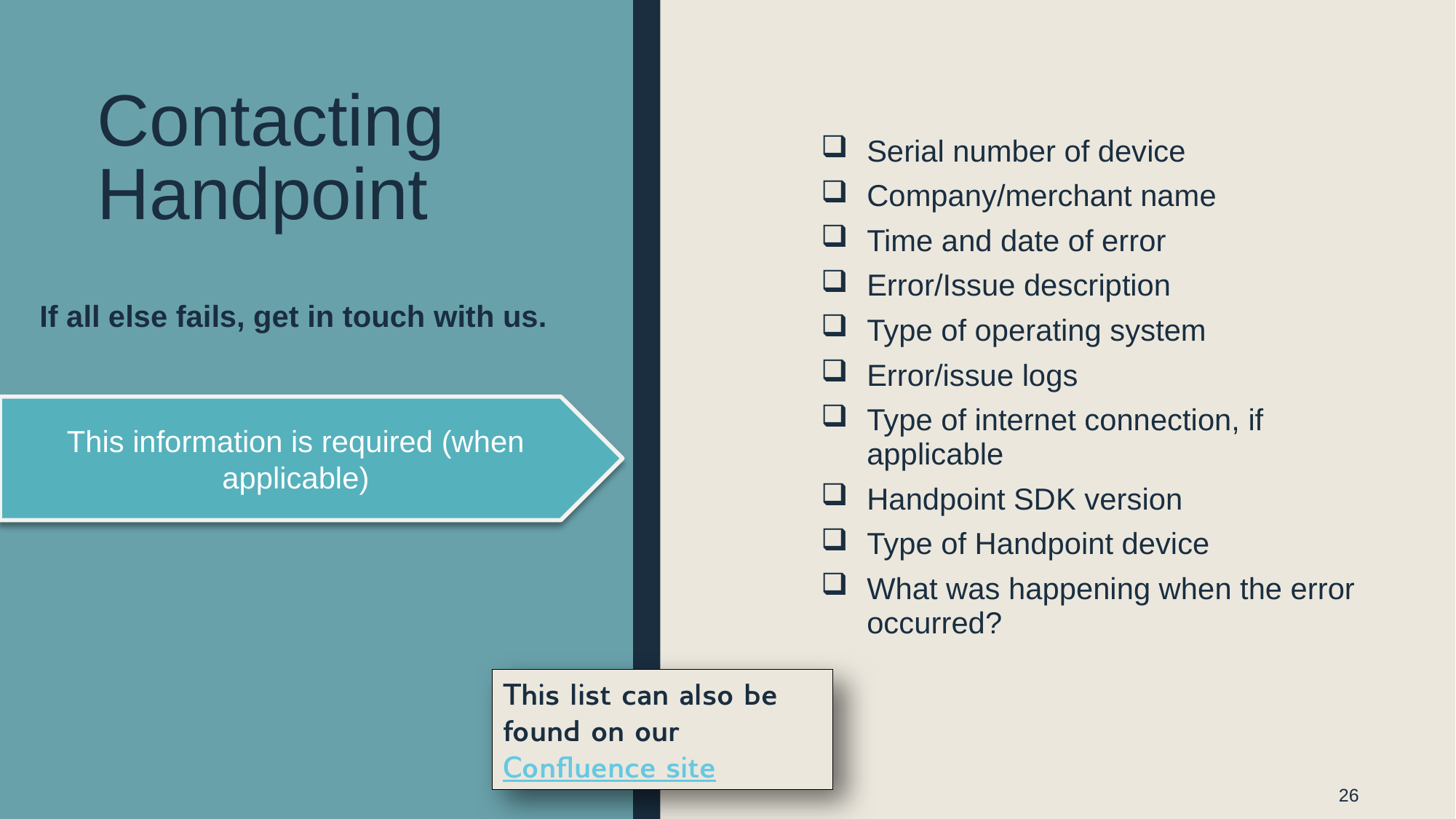

# Contacting Handpoint

Serial number of device
Company/merchant name
Time and date of error
Error/Issue description
Type of operating system
Error/issue logs
Type of internet connection, if applicable
Handpoint SDK version
Type of Handpoint device
What was happening when the error occurred?

If all else fails, get in touch with us.

We will need this basic information in order to provide support assistance.
This information is required (when applicable)
This list can also be found on our Confluence site
26